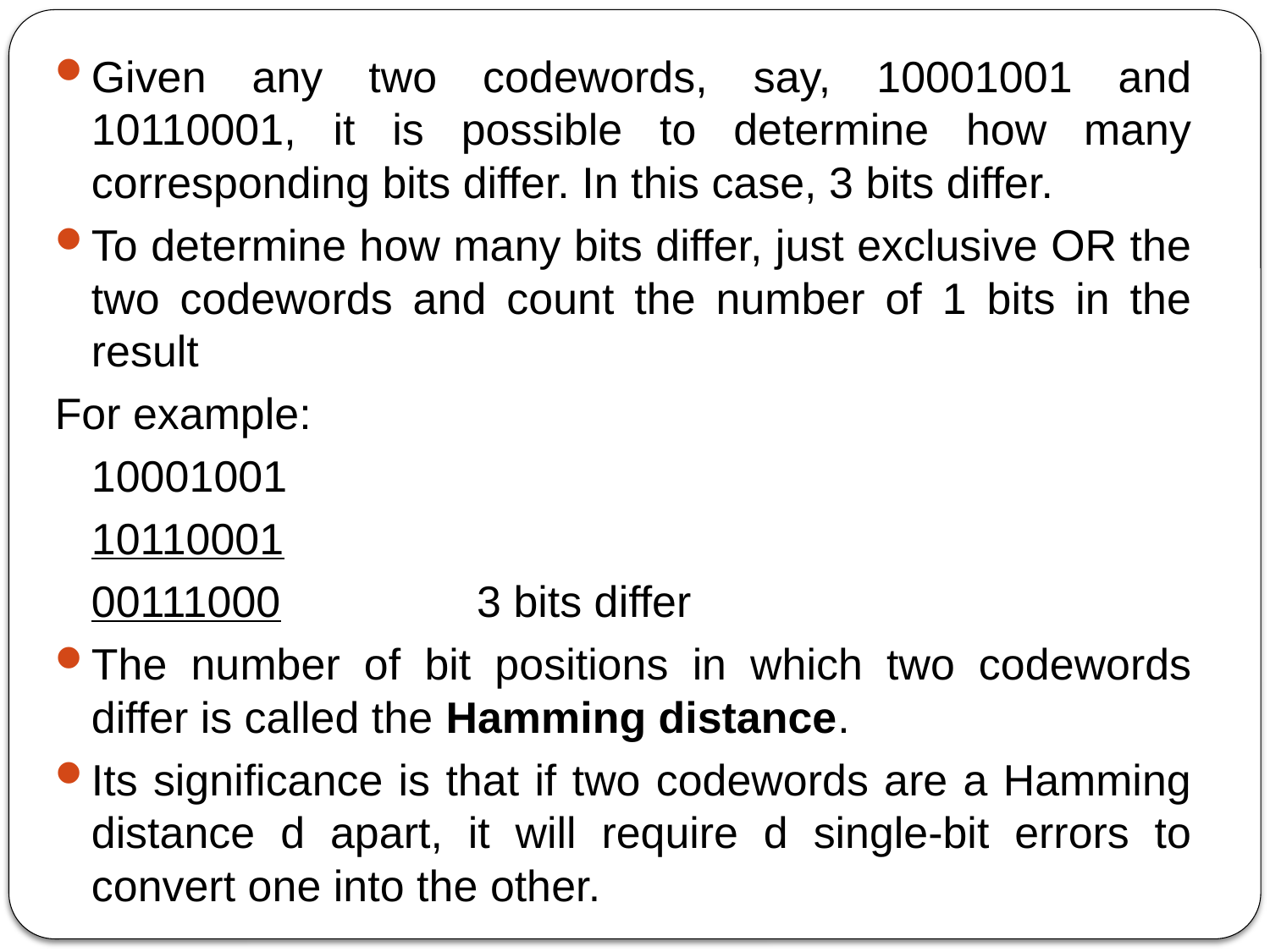

Given any two codewords, say, 10001001 and 10110001, it is possible to determine how many corresponding bits differ. In this case, 3 bits differ.
To determine how many bits differ, just exclusive OR the two codewords and count the number of 1 bits in the result
For example:
		10001001
		10110001
		00111000                3 bits differ
The number of bit positions in which two codewords differ is called the Hamming distance.
Its significance is that if two codewords are a Hamming distance d apart, it will require d single-bit errors to convert one into the other.